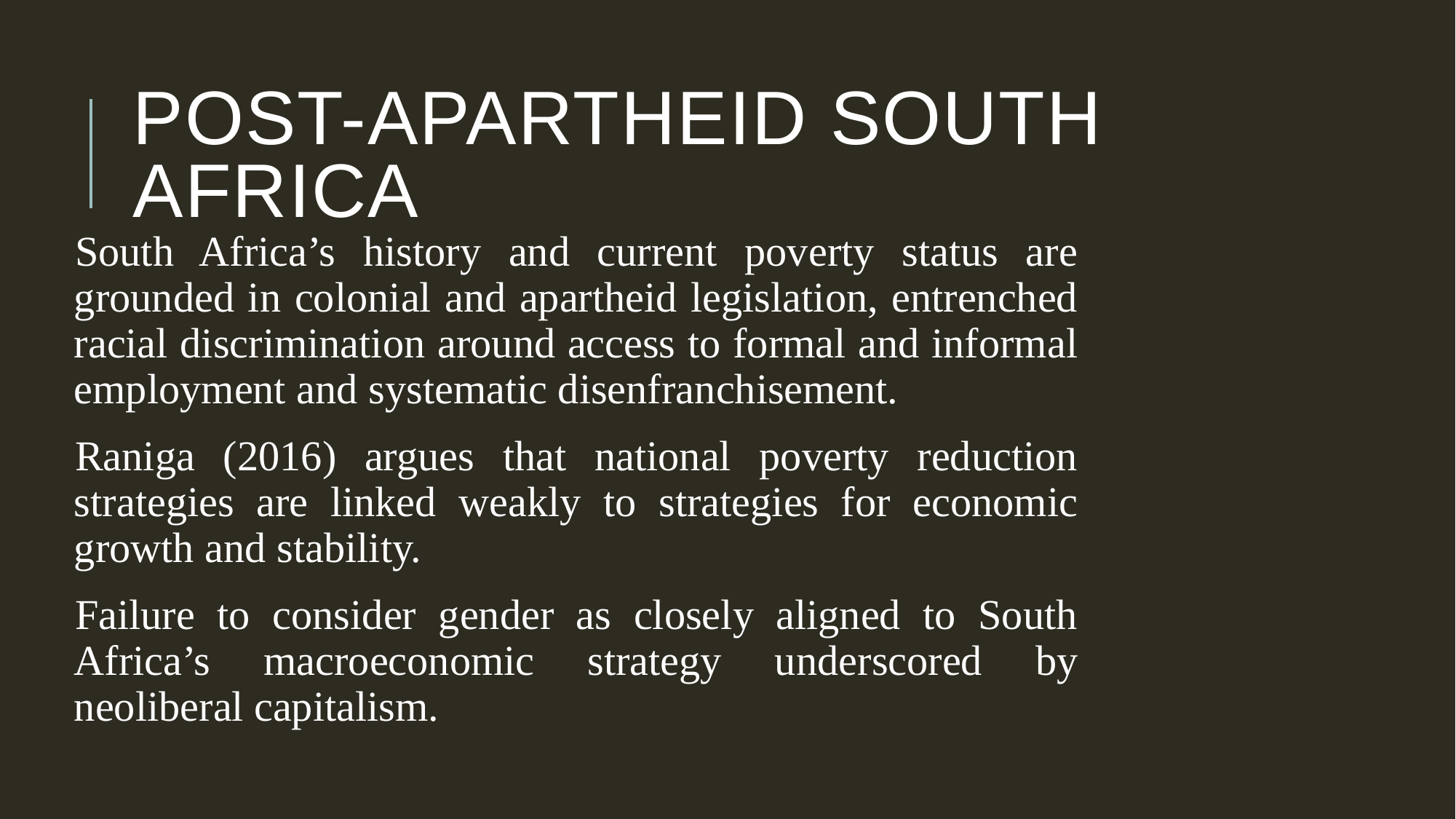

# POST-APARTHEID SOUTH AFRICA

South Africa’s history and current poverty status are grounded in colonial and apartheid legislation, entrenched racial discrimination around access to formal and informal employment and systematic disenfranchisement.
Raniga (2016) argues that national poverty reduction strategies are linked weakly to strategies for economic growth and stability.
Failure to consider gender as closely aligned to South Africa’s macroeconomic strategy underscored by neoliberal capitalism.